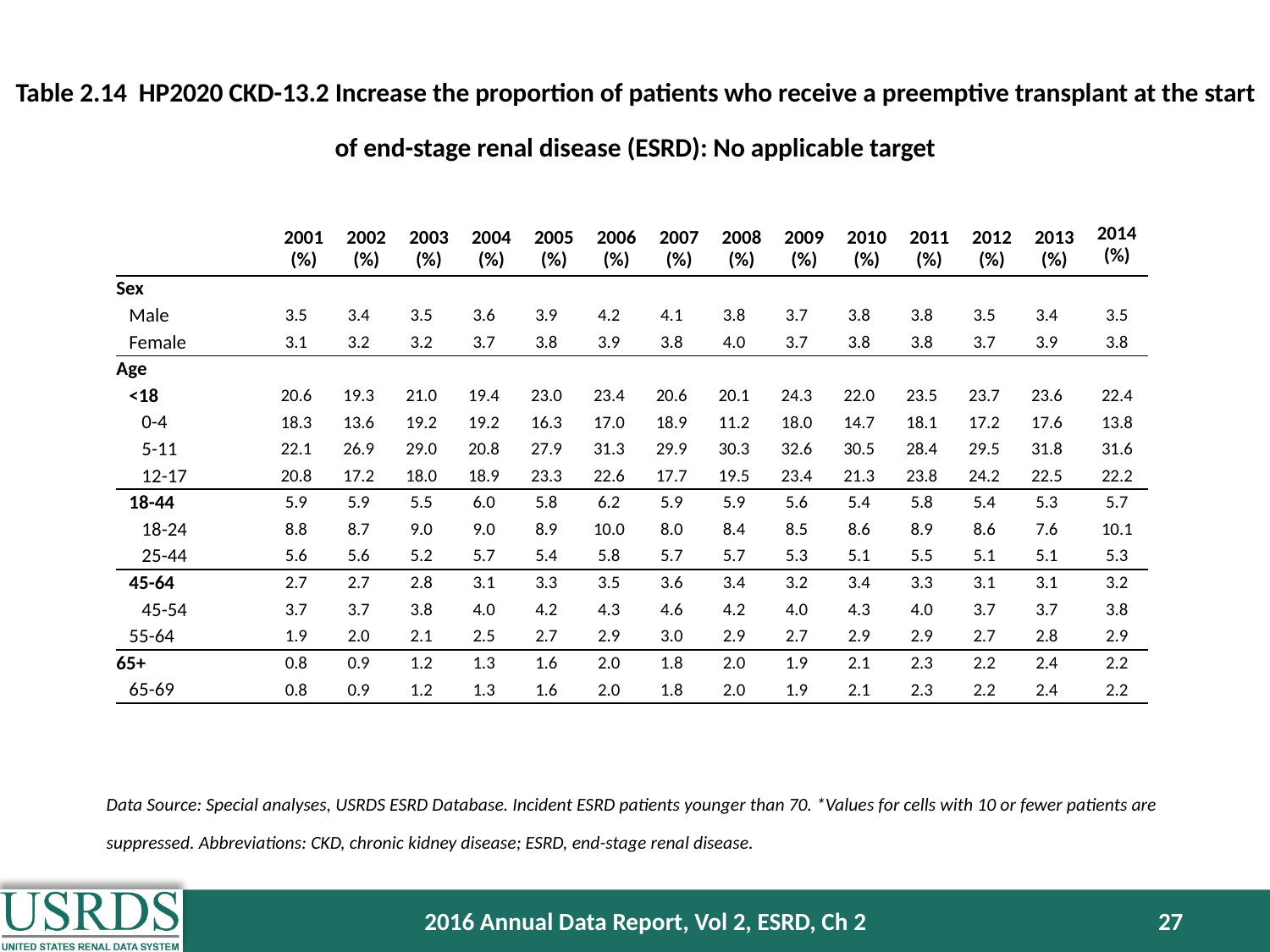

Table 2.14  HP2020 CKD-13.2 Increase the proportion of patients who receive a preemptive transplant at the start of end-stage renal disease (ESRD): No applicable target
|  | 2001 (%) | 2002 (%) | 2003 (%) | 2004 (%) | 2005 (%) | 2006 (%) | 2007 (%) | 2008 (%) | 2009 (%) | 2010 (%) | 2011 (%) | 2012 (%) | 2013 (%) | 2014 (%) |
| --- | --- | --- | --- | --- | --- | --- | --- | --- | --- | --- | --- | --- | --- | --- |
| Sex |  |  |  |  |  |  |  |  |  |  |  |  |  |  |
| Male | 3.5 | 3.4 | 3.5 | 3.6 | 3.9 | 4.2 | 4.1 | 3.8 | 3.7 | 3.8 | 3.8 | 3.5 | 3.4 | 3.5 |
| Female | 3.1 | 3.2 | 3.2 | 3.7 | 3.8 | 3.9 | 3.8 | 4.0 | 3.7 | 3.8 | 3.8 | 3.7 | 3.9 | 3.8 |
| Age |  |  |  |  |  |  |  |  |  |  |  |  |  |  |
| <18 | 20.6 | 19.3 | 21.0 | 19.4 | 23.0 | 23.4 | 20.6 | 20.1 | 24.3 | 22.0 | 23.5 | 23.7 | 23.6 | 22.4 |
| 0-4 | 18.3 | 13.6 | 19.2 | 19.2 | 16.3 | 17.0 | 18.9 | 11.2 | 18.0 | 14.7 | 18.1 | 17.2 | 17.6 | 13.8 |
| 5-11 | 22.1 | 26.9 | 29.0 | 20.8 | 27.9 | 31.3 | 29.9 | 30.3 | 32.6 | 30.5 | 28.4 | 29.5 | 31.8 | 31.6 |
| 12-17 | 20.8 | 17.2 | 18.0 | 18.9 | 23.3 | 22.6 | 17.7 | 19.5 | 23.4 | 21.3 | 23.8 | 24.2 | 22.5 | 22.2 |
| 18-44 | 5.9 | 5.9 | 5.5 | 6.0 | 5.8 | 6.2 | 5.9 | 5.9 | 5.6 | 5.4 | 5.8 | 5.4 | 5.3 | 5.7 |
| 18-24 | 8.8 | 8.7 | 9.0 | 9.0 | 8.9 | 10.0 | 8.0 | 8.4 | 8.5 | 8.6 | 8.9 | 8.6 | 7.6 | 10.1 |
| 25-44 | 5.6 | 5.6 | 5.2 | 5.7 | 5.4 | 5.8 | 5.7 | 5.7 | 5.3 | 5.1 | 5.5 | 5.1 | 5.1 | 5.3 |
| 45-64 | 2.7 | 2.7 | 2.8 | 3.1 | 3.3 | 3.5 | 3.6 | 3.4 | 3.2 | 3.4 | 3.3 | 3.1 | 3.1 | 3.2 |
| 45-54 | 3.7 | 3.7 | 3.8 | 4.0 | 4.2 | 4.3 | 4.6 | 4.2 | 4.0 | 4.3 | 4.0 | 3.7 | 3.7 | 3.8 |
| 55-64 | 1.9 | 2.0 | 2.1 | 2.5 | 2.7 | 2.9 | 3.0 | 2.9 | 2.7 | 2.9 | 2.9 | 2.7 | 2.8 | 2.9 |
| 65+ | 0.8 | 0.9 | 1.2 | 1.3 | 1.6 | 2.0 | 1.8 | 2.0 | 1.9 | 2.1 | 2.3 | 2.2 | 2.4 | 2.2 |
| 65-69 | 0.8 | 0.9 | 1.2 | 1.3 | 1.6 | 2.0 | 1.8 | 2.0 | 1.9 | 2.1 | 2.3 | 2.2 | 2.4 | 2.2 |
Data Source: Special analyses, USRDS ESRD Database. Incident ESRD patients younger than 70. *Values for cells with 10 or fewer patients are suppressed. Abbreviations: CKD, chronic kidney disease; ESRD, end-stage renal disease.
2016 Annual Data Report, Vol 2, ESRD, Ch 2

27